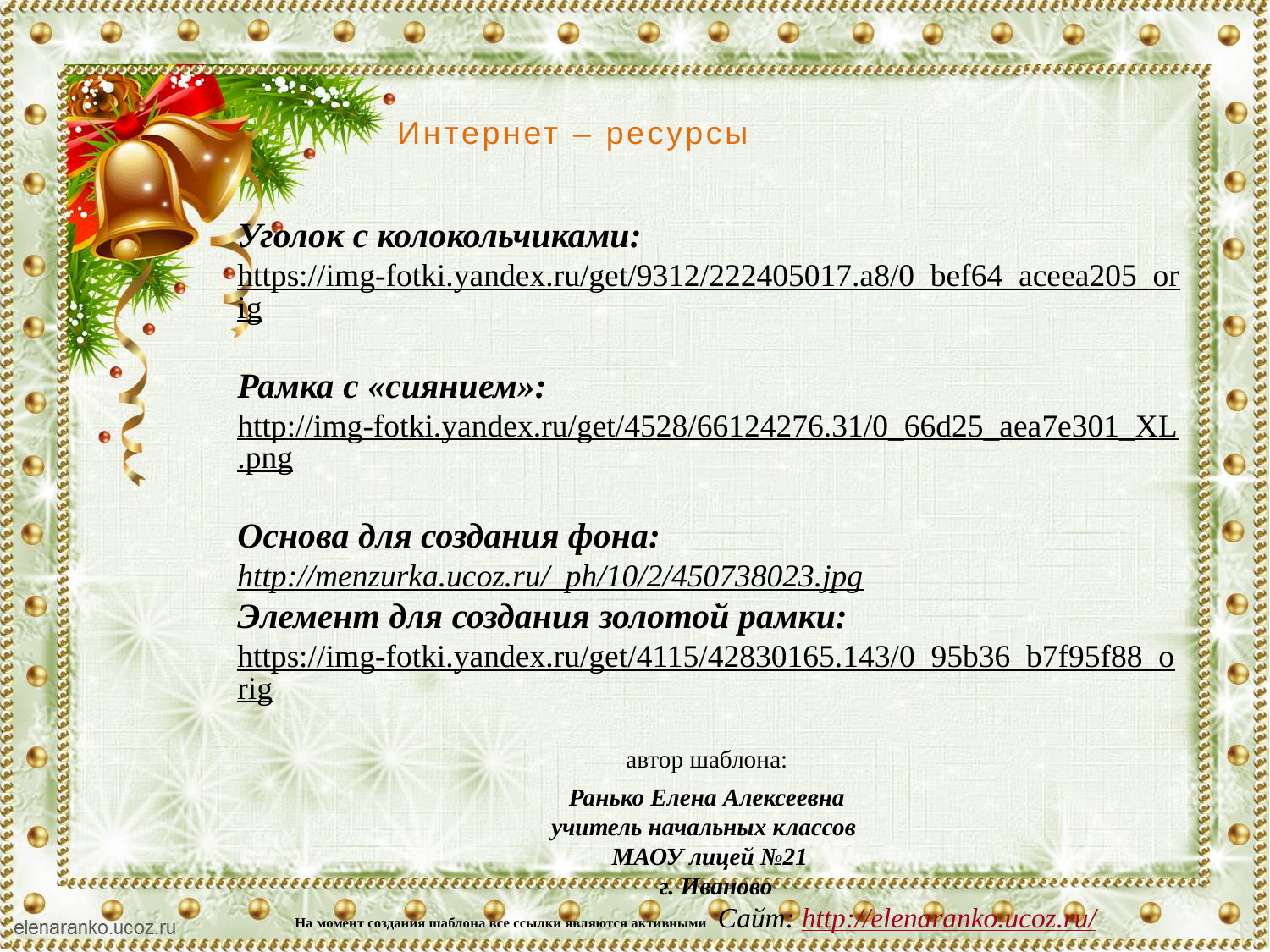

Интернет – ресурсы
Уголок с колокольчиками:
https://img-fotki.yandex.ru/get/9312/222405017.a8/0_bef64_aceea205_orig
Рамка с «сиянием»:
http://img-fotki.yandex.ru/get/4528/66124276.31/0_66d25_aea7e301_XL.png
Основа для создания фона:
http://menzurka.ucoz.ru/_ph/10/2/450738023.jpg
Элемент для создания золотой рамки:
https://img-fotki.yandex.ru/get/4115/42830165.143/0_95b36_b7f95f88_orig
автор шаблона:

Ранько Елена Алексеевна
учитель начальных классов
МАОУ лицей №21
  г. Иваново
На момент создания шаблона все ссылки являются активными  Сайт: http://elenaranko.ucoz.ru/